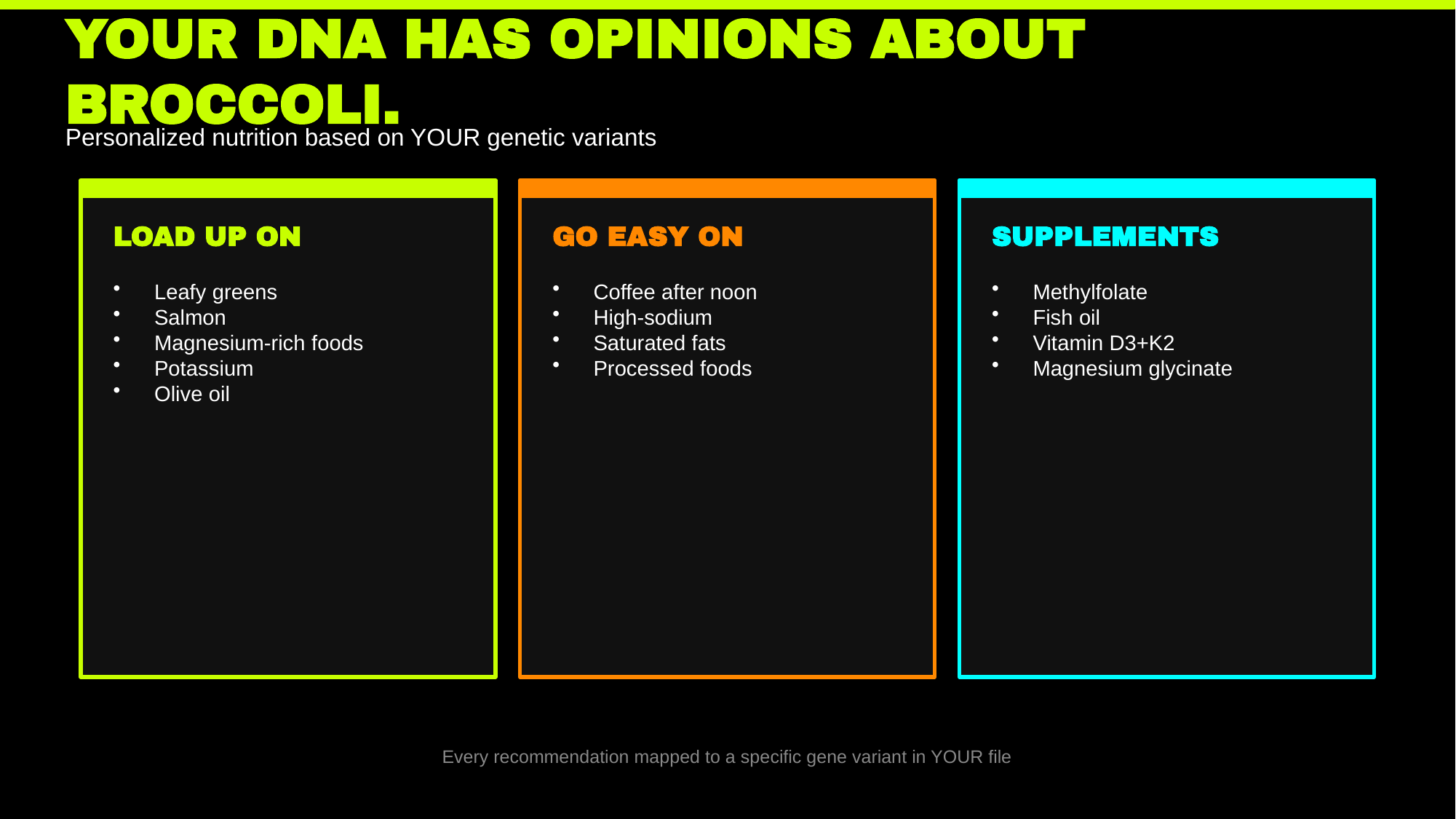

YOUR DNA HAS OPINIONS ABOUT BROCCOLI.
Personalized nutrition based on YOUR genetic variants

LOAD UP ON
GO EASY ON
SUPPLEMENTS
Leafy greens
Salmon
Magnesium-rich foods
Potassium
Olive oil
Coffee after noon
High-sodium
Saturated fats
Processed foods
Methylfolate
Fish oil
Vitamin D3+K2
Magnesium glycinate
Every recommendation mapped to a specific gene variant in YOUR file